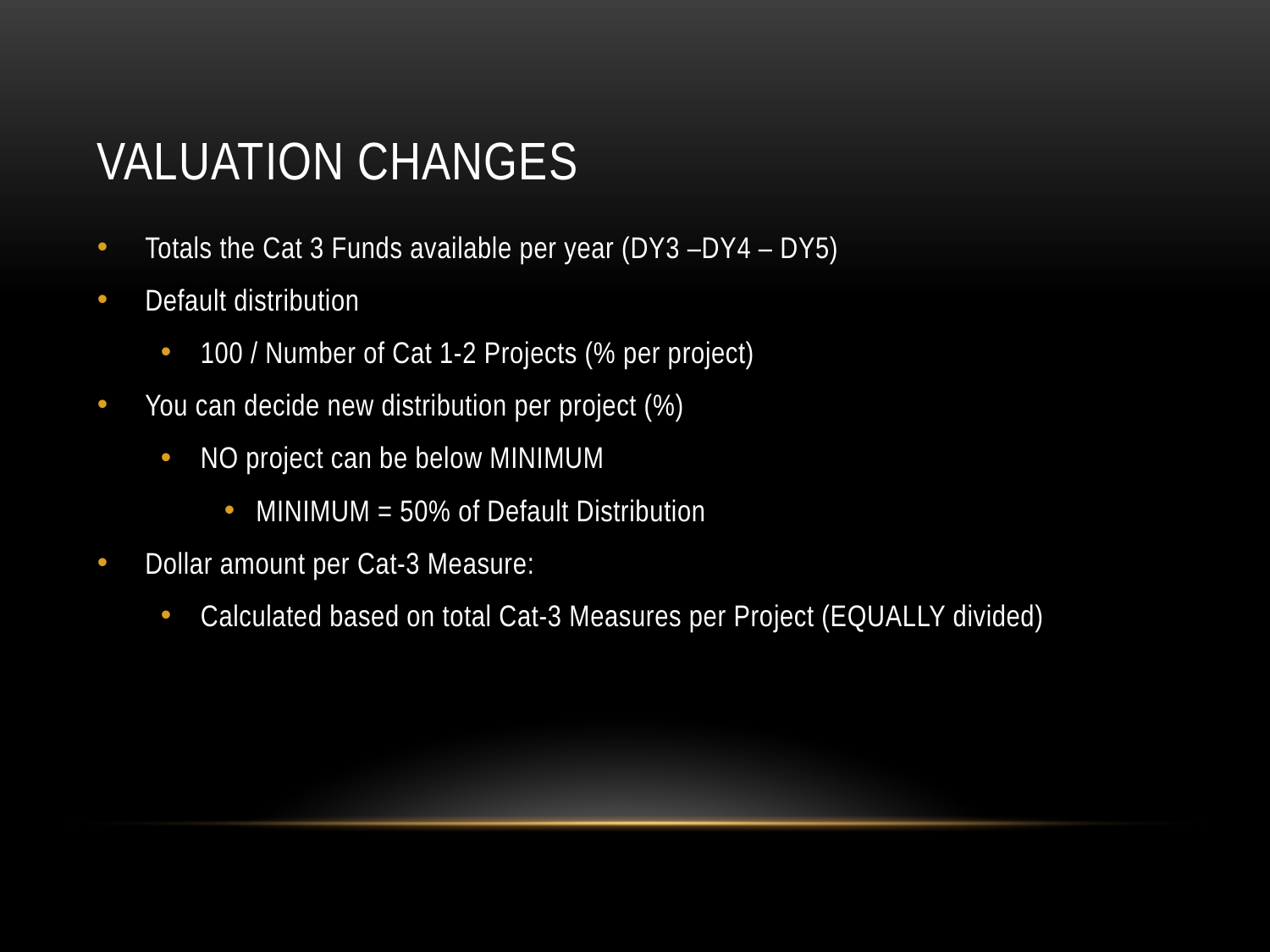

# Valuation changes
Totals the Cat 3 Funds available per year (DY3 –DY4 – DY5)
Default distribution
100 / Number of Cat 1-2 Projects (% per project)
You can decide new distribution per project (%)
NO project can be below MINIMUM
MINIMUM = 50% of Default Distribution
Dollar amount per Cat-3 Measure:
Calculated based on total Cat-3 Measures per Project (EQUALLY divided)